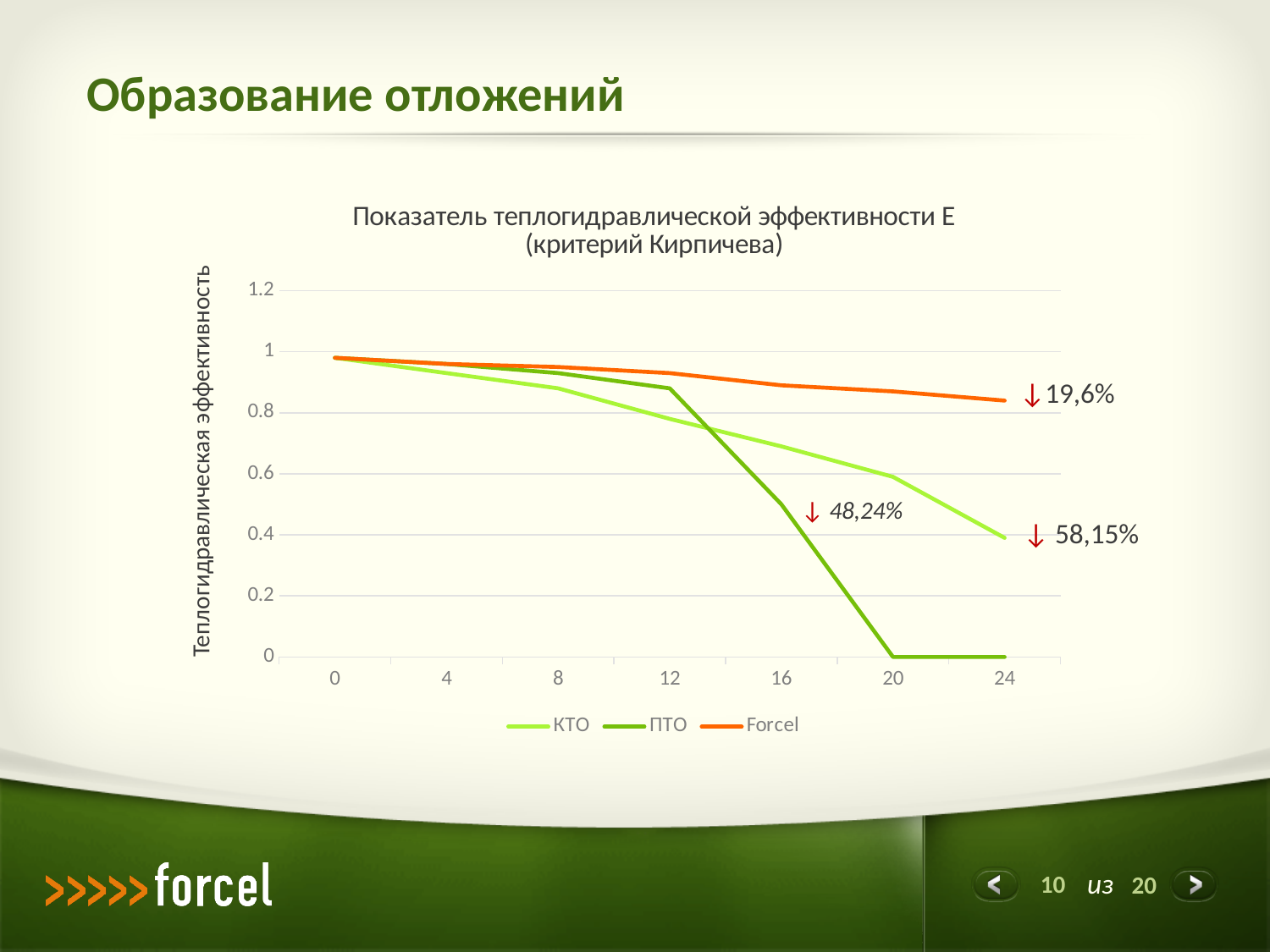

# Образование отложений

### Chart: Показатель теплогидравлической эффективности E (критерий Кирпичева)

| Category | КТО | ПТО | Forcel |
|---|---|---|---|
| 0 | 0.98 | 0.98 | 0.98 |
| 4 | 0.93 | 0.96 | 0.96 |
| 8 | 0.88 | 0.93 | 0.95 |
| 12 | 0.78 | 0.88 | 0.93 |
| 16 | 0.69 | 0.5 | 0.89 |
| 20 | 0.59 | 0.0 | 0.87 |
| 24 | 0.39 | 0.0 | 0.84 |
↓19,6%
Теплогидравлическая эффективность
↓ 48,24%
↓ 58,15%
10